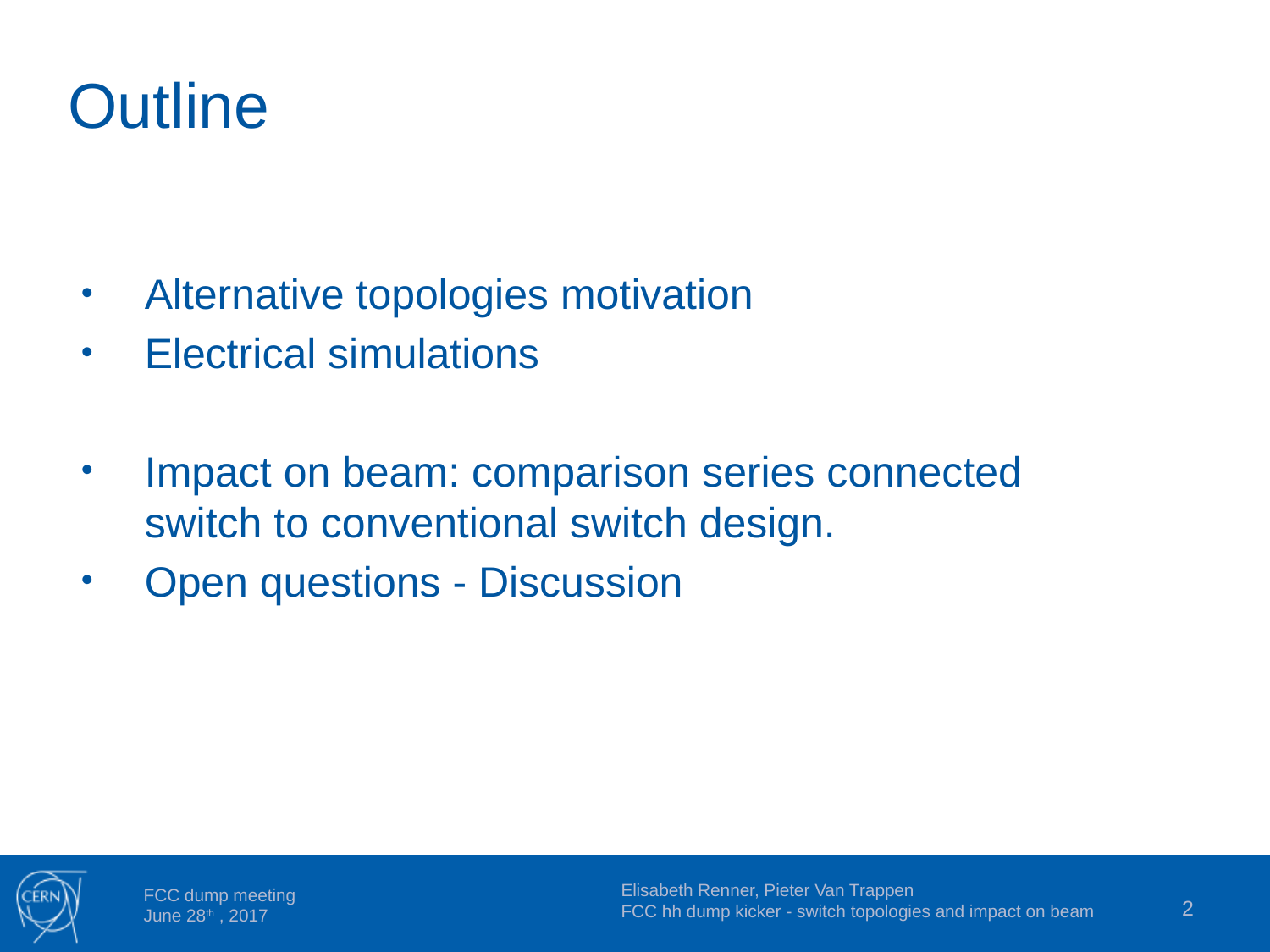

Outline
Alternative topologies motivation
Electrical simulations

Impact on beam: comparison series connected switch to conventional switch design.
Open questions - Discussion
Elisabeth Renner, Pieter Van Trappen
FCC hh dump kicker - switch topologies and impact on beam

2
FCC dump meeting
June 28th , 2017